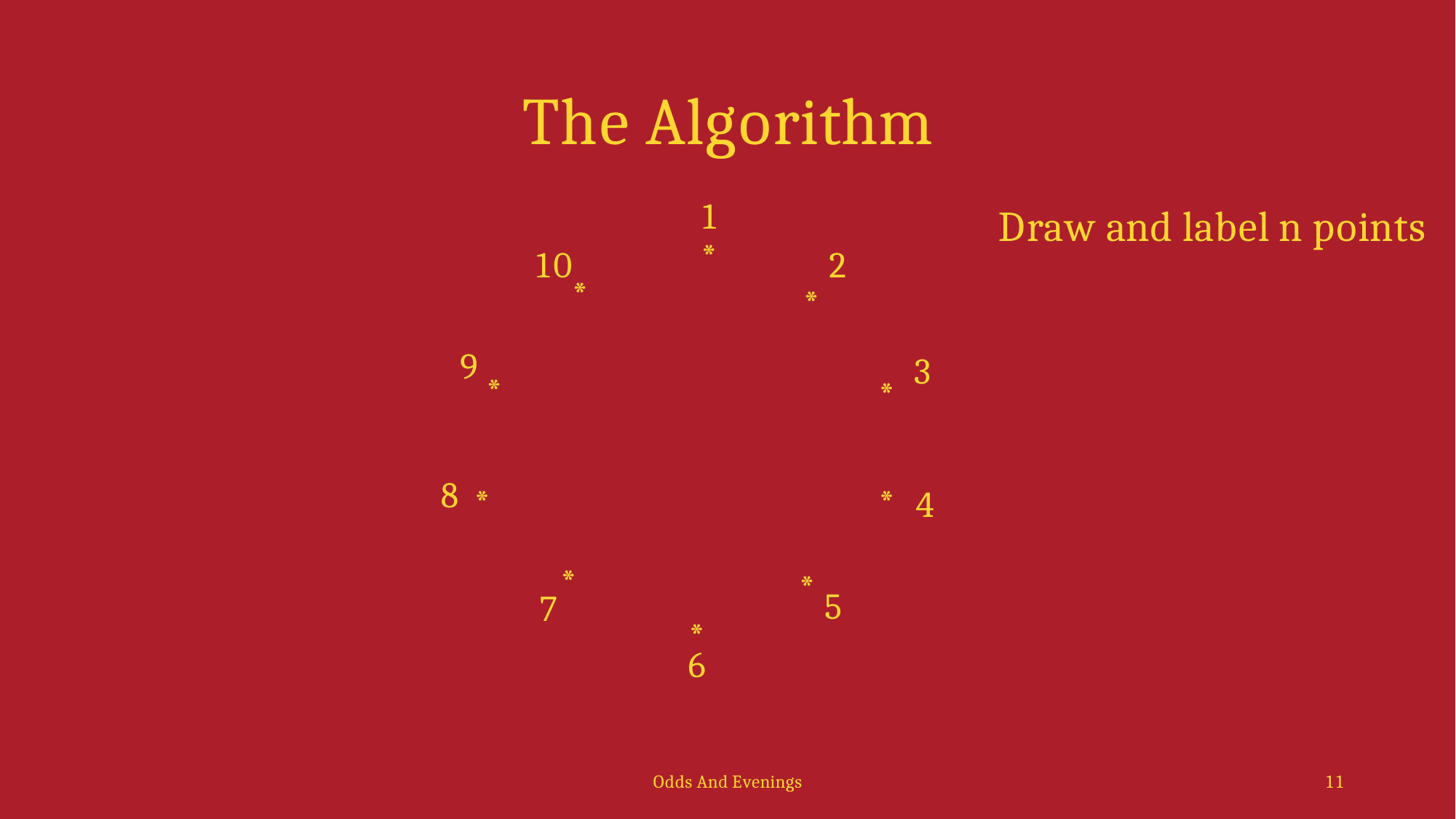

# The Algorithm
1
Draw and label n points
*
10
2
*
*
9
3
*
*
8
*
*
4
*
*
5
7
*
6
Odds And Evenings
11